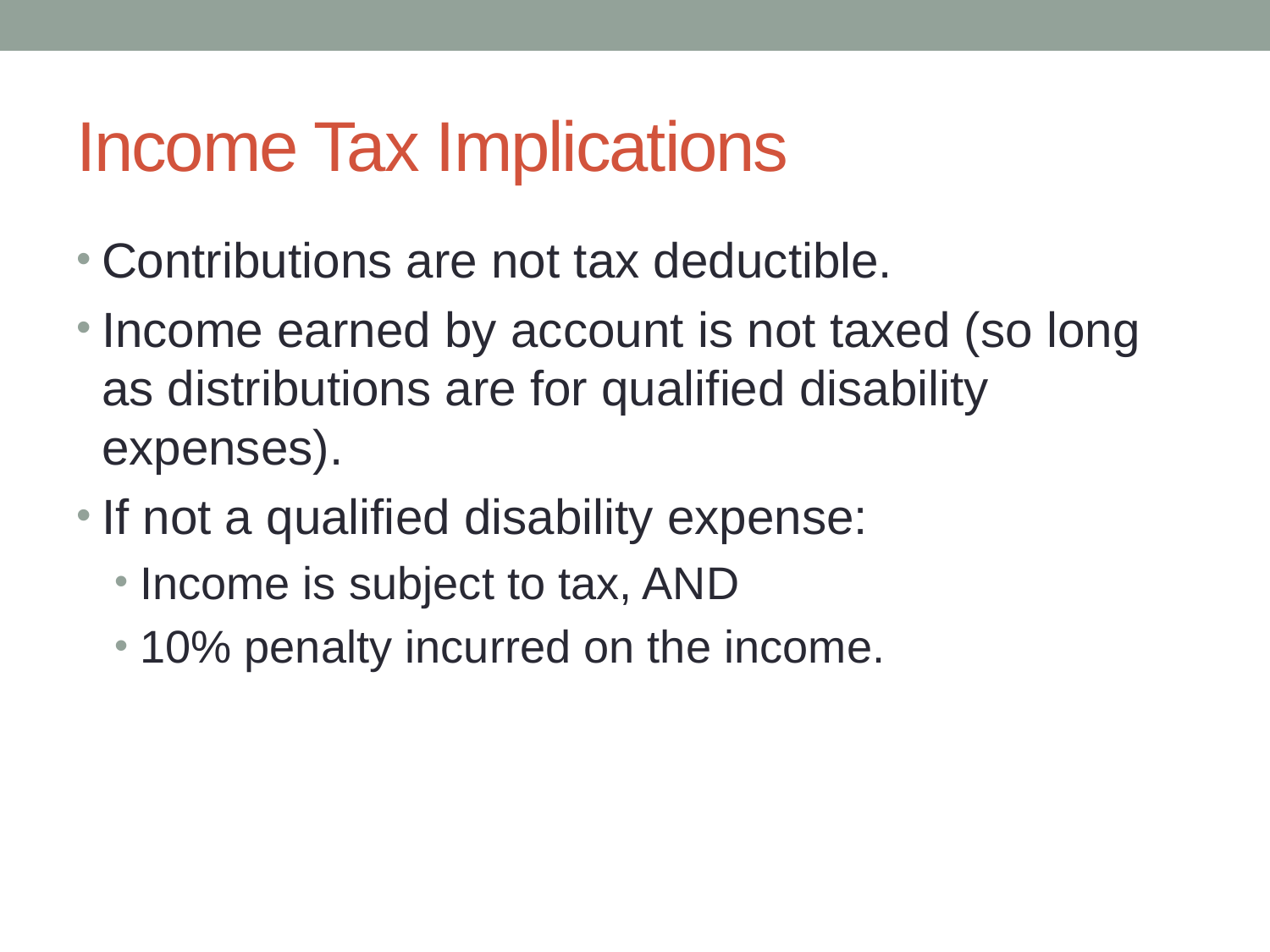

# Income Tax Implications
Contributions are not tax deductible.
Income earned by account is not taxed (so long as distributions are for qualified disability expenses).
If not a qualified disability expense:
Income is subject to tax, AND
10% penalty incurred on the income.